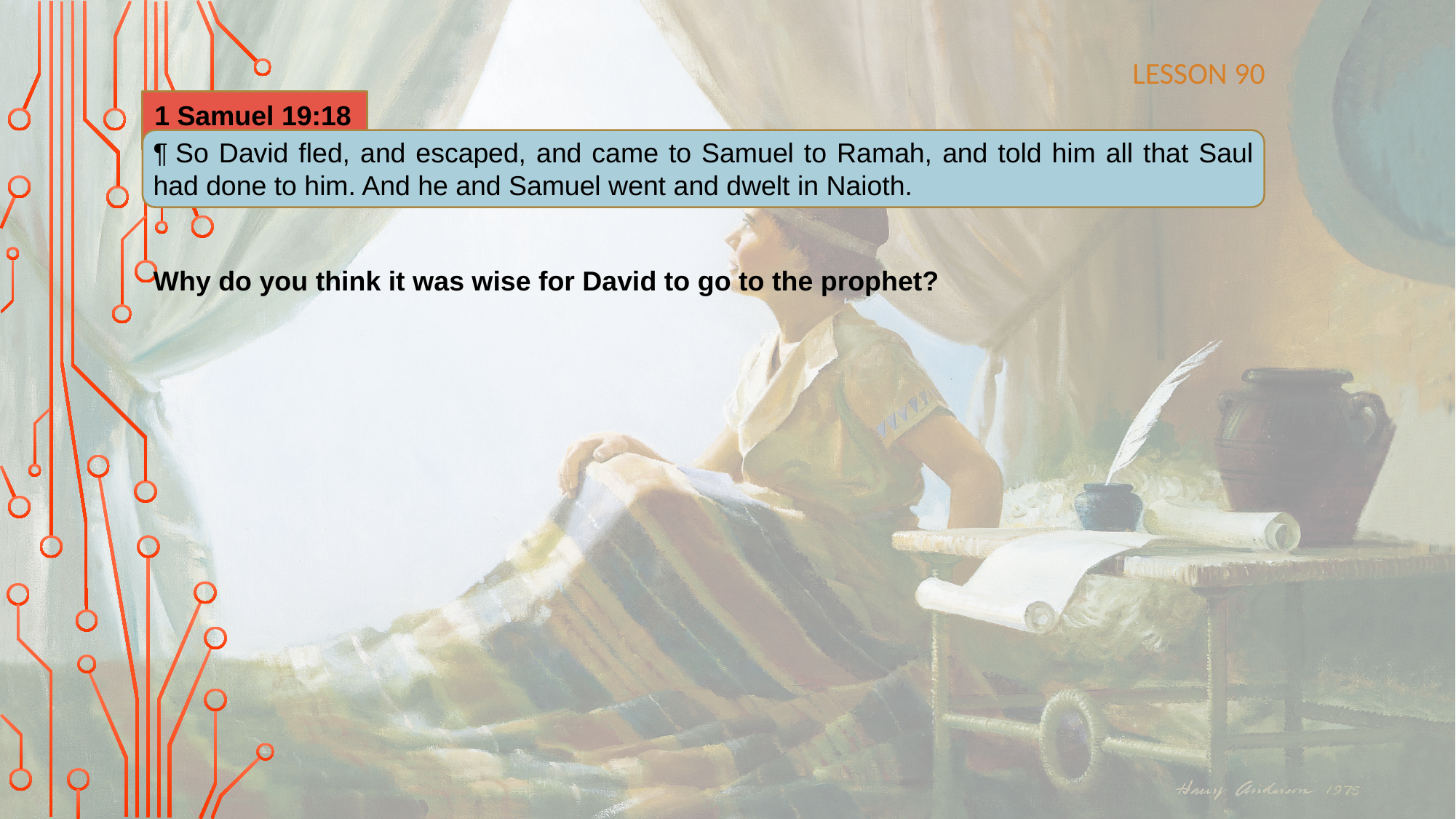

LESSON 90

1 Samuel 19:18

¶ So David fled, and escaped, and came to Samuel to Ramah, and told him all that Saul had done to him. And he and Samuel went and dwelt in Naioth.
Why do you think it was wise for David to go to the prophet?